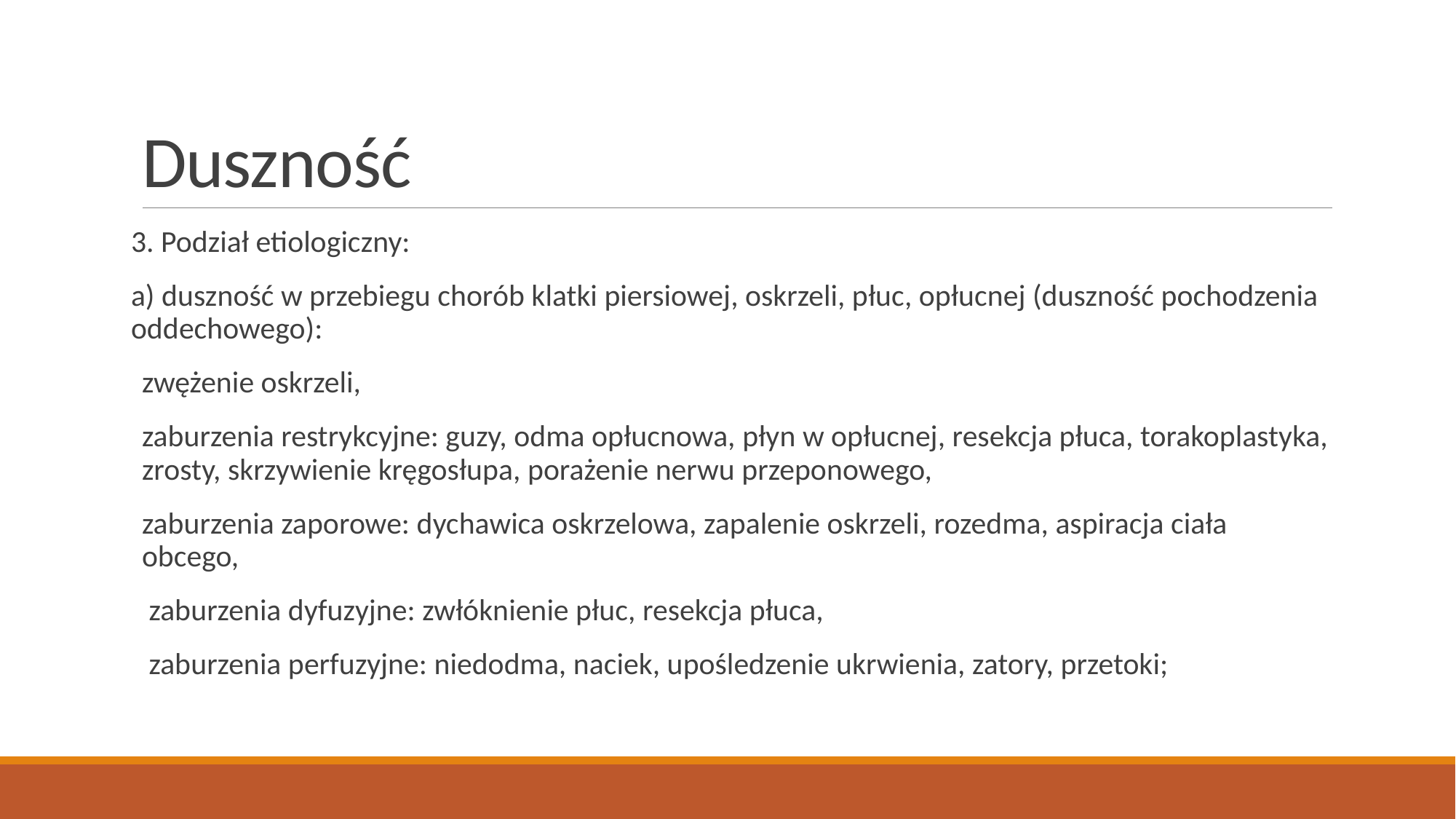

# Duszność
3. Podział etiologiczny:
a) duszność w przebiegu chorób klatki piersiowej, oskrzeli, płuc, opłucnej (duszność pochodzenia oddechowego):
zwężenie oskrzeli,
zaburzenia restrykcyjne: guzy, odma opłucnowa, płyn w opłucnej, resekcja płuca, torakoplastyka, zrosty, skrzywienie kręgosłupa, porażenie nerwu przeponowego,
zaburzenia zaporowe: dychawica oskrzelowa, zapalenie oskrzeli, rozedma, aspiracja ciała obcego,
 zaburzenia dyfuzyjne: zwłóknienie płuc, resekcja płuca,
 zaburzenia perfuzyjne: niedodma, naciek, upośledzenie ukrwienia, zatory, przetoki;